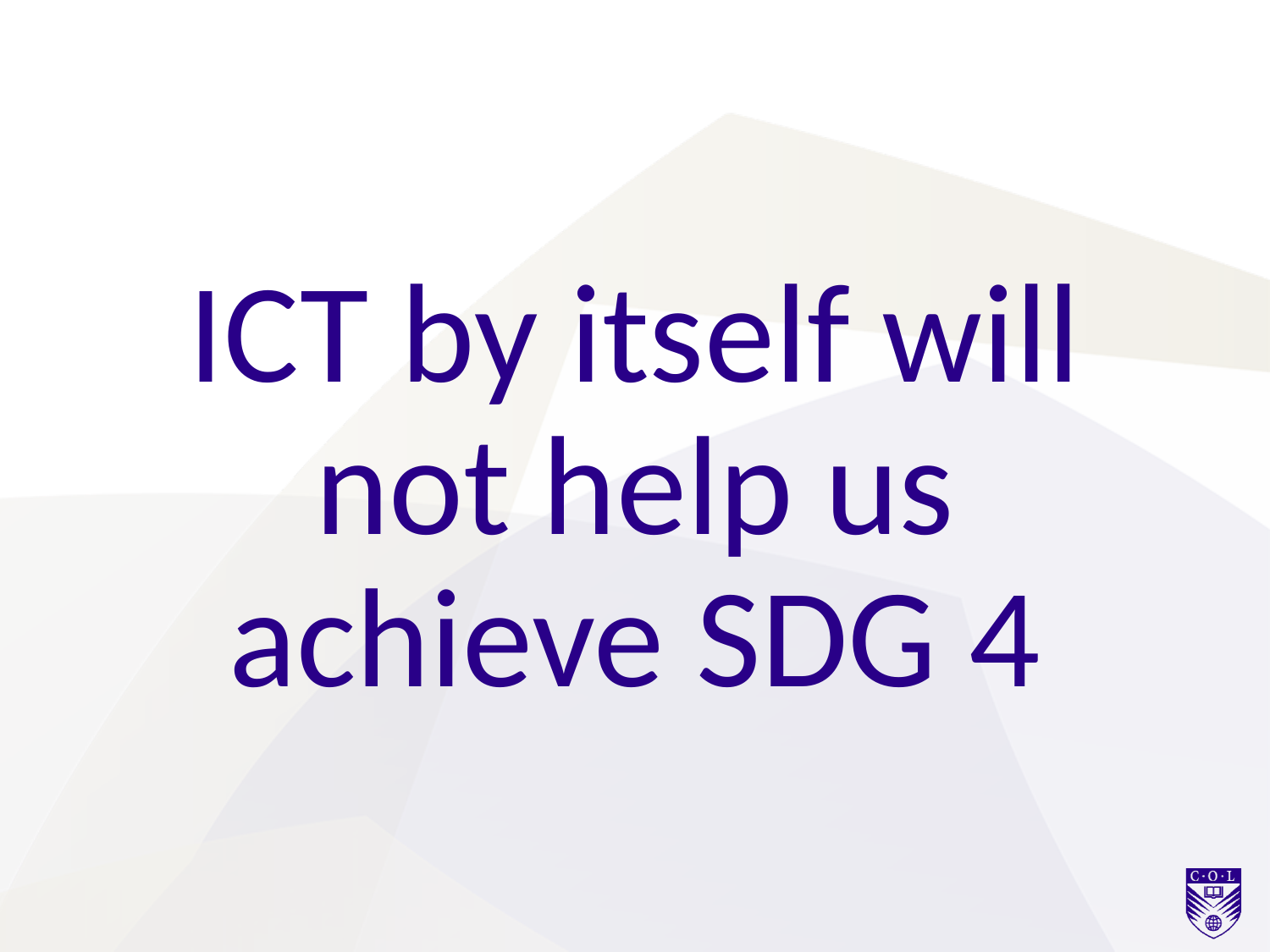

ICT by itself will not help us achieve SDG 4